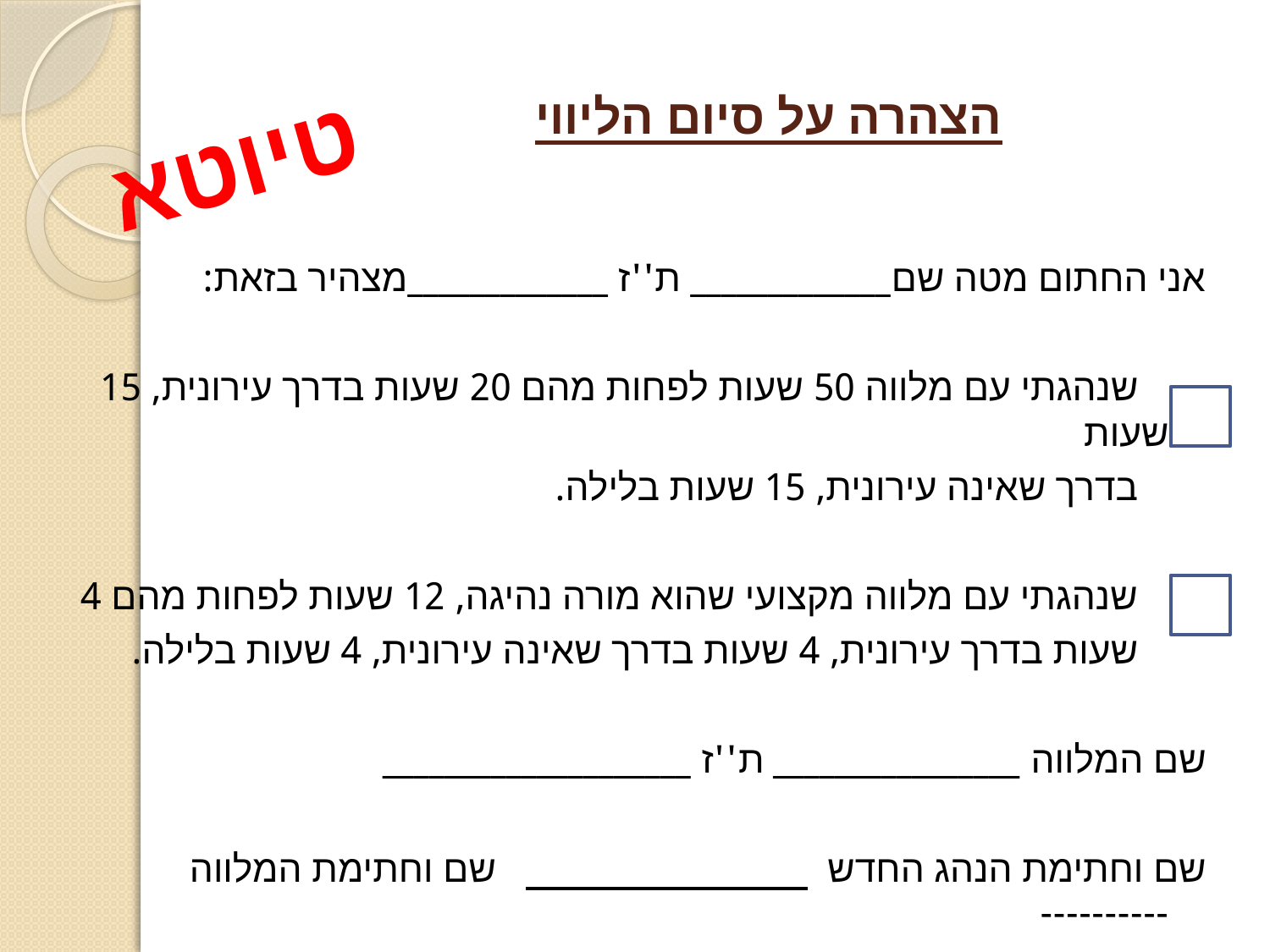

# הצהרה על סיום הליווי
טיוטא
אני החתום מטה שם_____________ ת''ז _____________מצהיר בזאת:

       שנהגתי עם מלווה 50 שעות לפחות מהם 20 שעות בדרך עירונית, 15 שעות
       בדרך שאינה עירונית, 15 שעות בלילה.

       שנהגתי עם מלווה מקצועי שהוא מורה נהיגה, 12 שעות לפחות מהם 4
       שעות בדרך עירונית, 4 שעות בדרך שאינה עירונית, 4 שעות בלילה.

שם המלווה ________________ ת''ז ____________________

שם וחתימת הנהג החדש                                  שם וחתימת המלווה  ----------